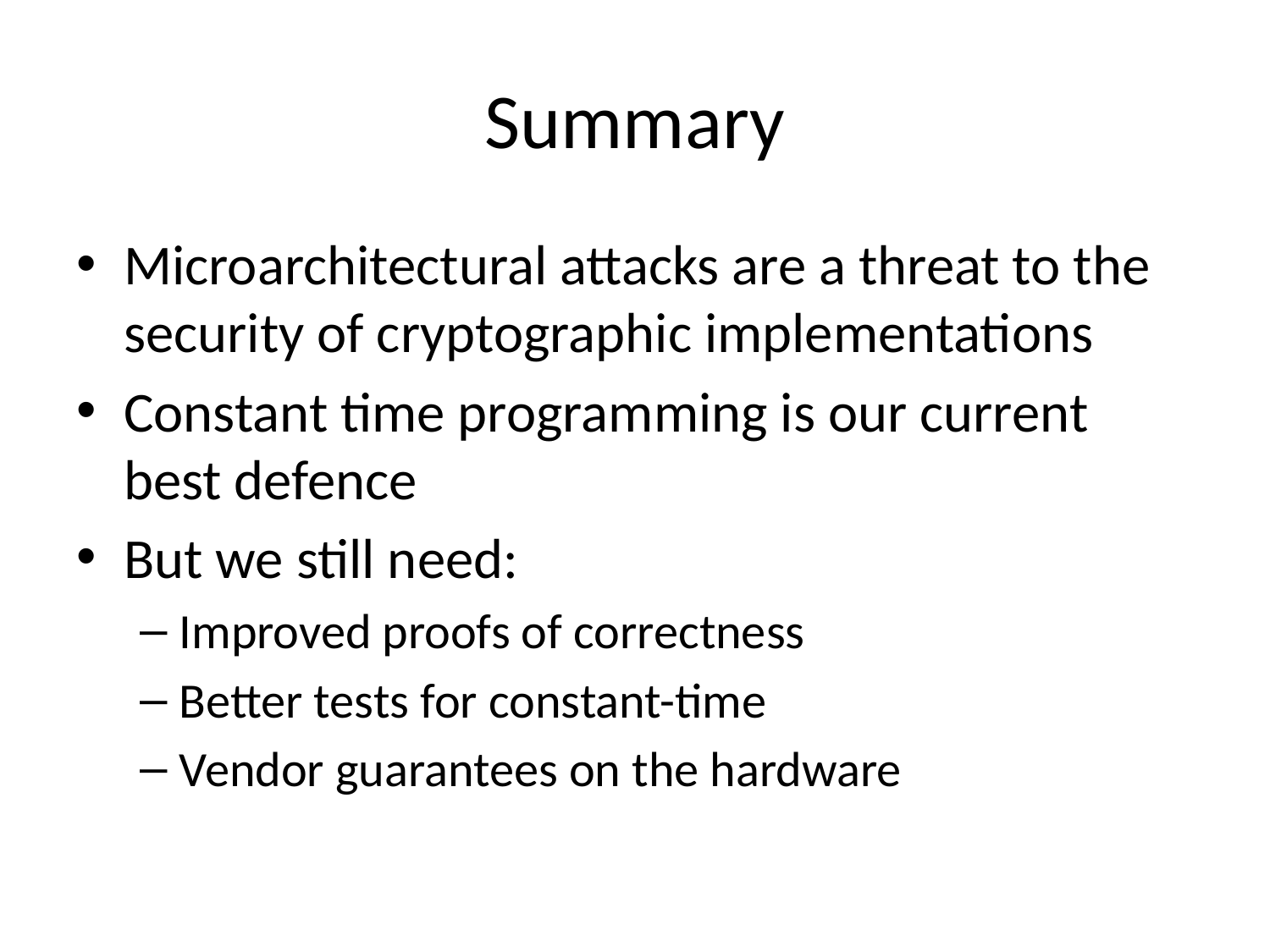

# Summary
Microarchitectural attacks are a threat to the security of cryptographic implementations
Constant time programming is our current best defence
But we still need:
Improved proofs of correctness
Better tests for constant-time
Vendor guarantees on the hardware